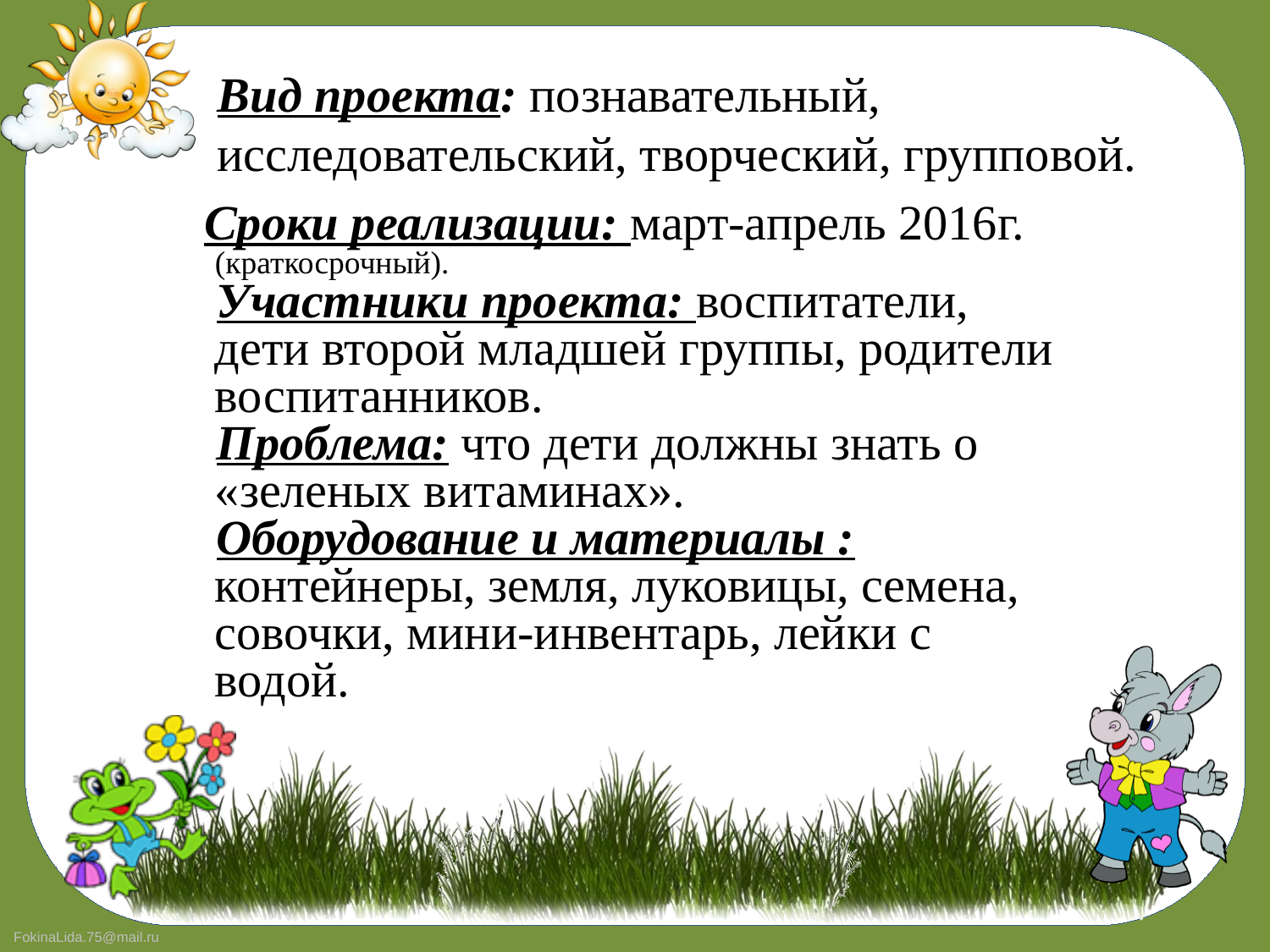

# Вид проекта: познавательный, исследовательский, творческий, групповой.
   Сроки реализации: март-апрель 2016г. (краткосрочный).
    Участники проекта: воспитатели, дети второй младшей группы, родители воспитанников.
    Проблема: что дети должны знать о «зеленых витаминах».
    Оборудование и материалы : контейнеры, земля, луковицы, семена, совочки, мини-инвентарь, лейки с водой.